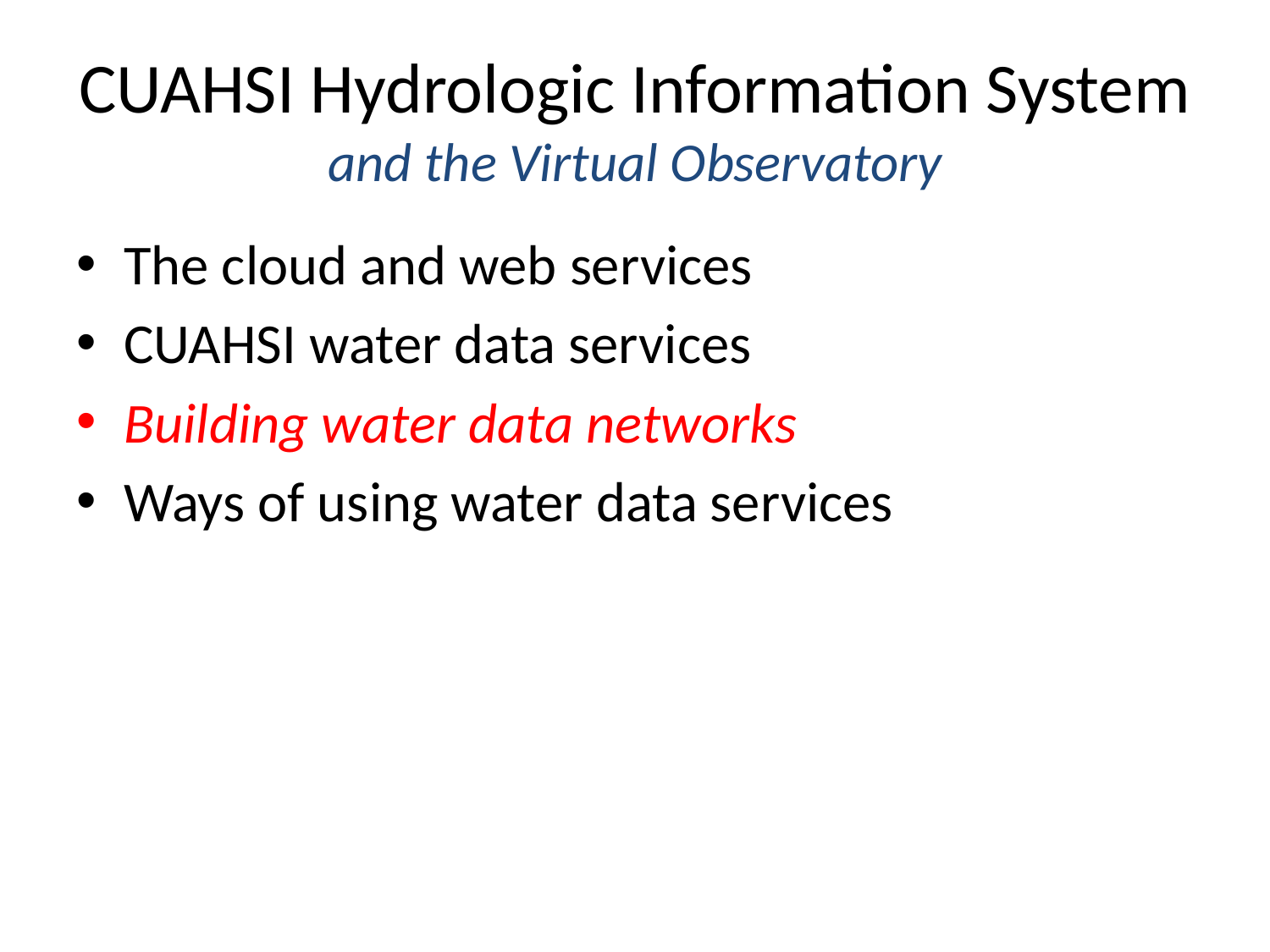

# CUAHSI Hydrologic Information System and the Virtual Observatory
The cloud and web services
CUAHSI water data services
Building water data networks
Ways of using water data services